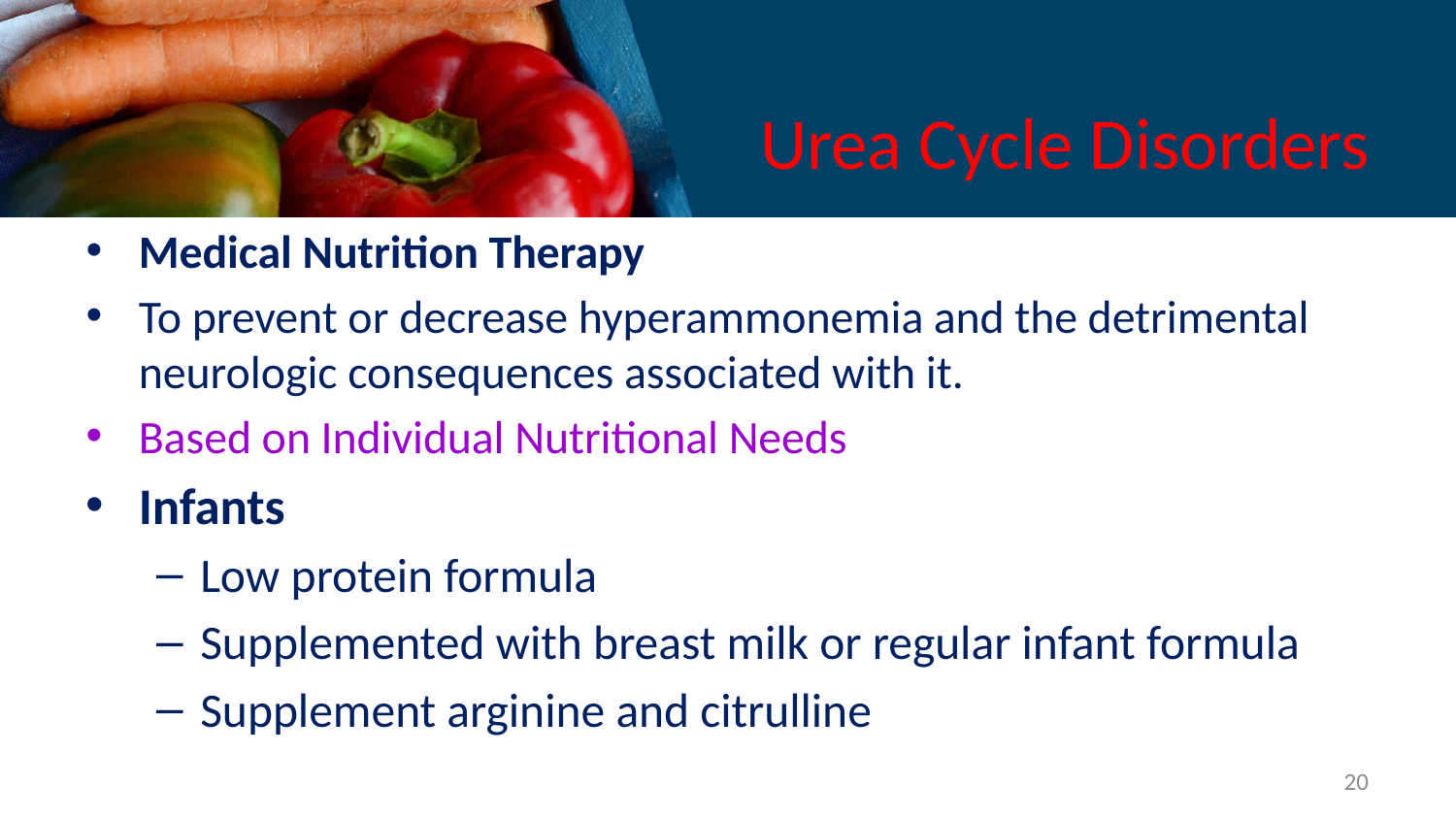

# Urea Cycle Disorders
Medical Nutrition Therapy
To prevent or decrease hyperammonemia and the detrimental neurologic consequences associated with it.
Based on Individual Nutritional Needs
Infants
Low protein formula
Supplemented with breast milk or regular infant formula
Supplement arginine and citrulline

20